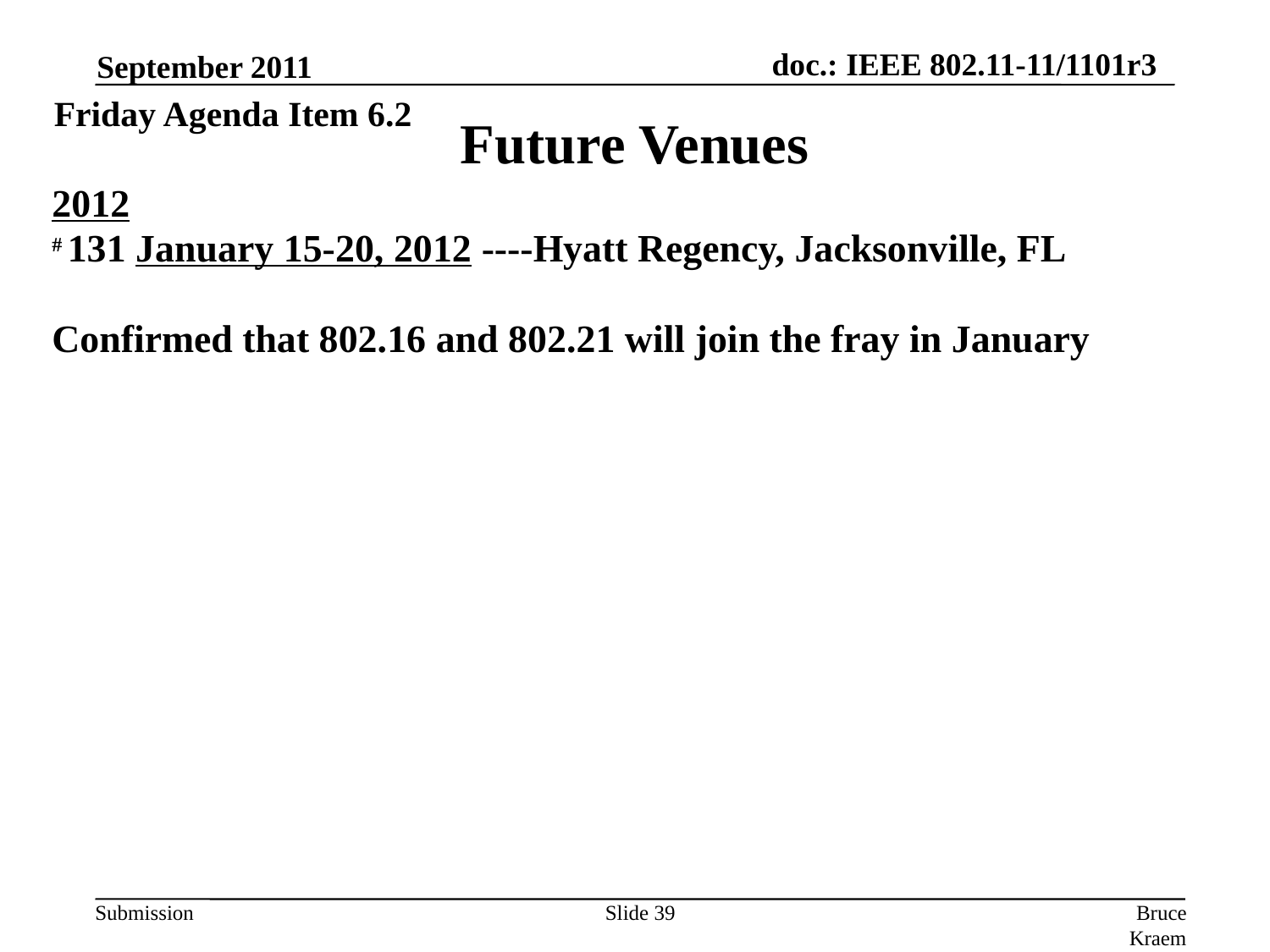

September 2011
Friday Agenda Item 6.2
# Future Venues
2012
# 131 January 15-20, 2012 ----Hyatt Regency, Jacksonville, FL

Confirmed that 802.16 and 802.21 will join the fray in January
Slide 39
Bruce Kraemer, Marvell